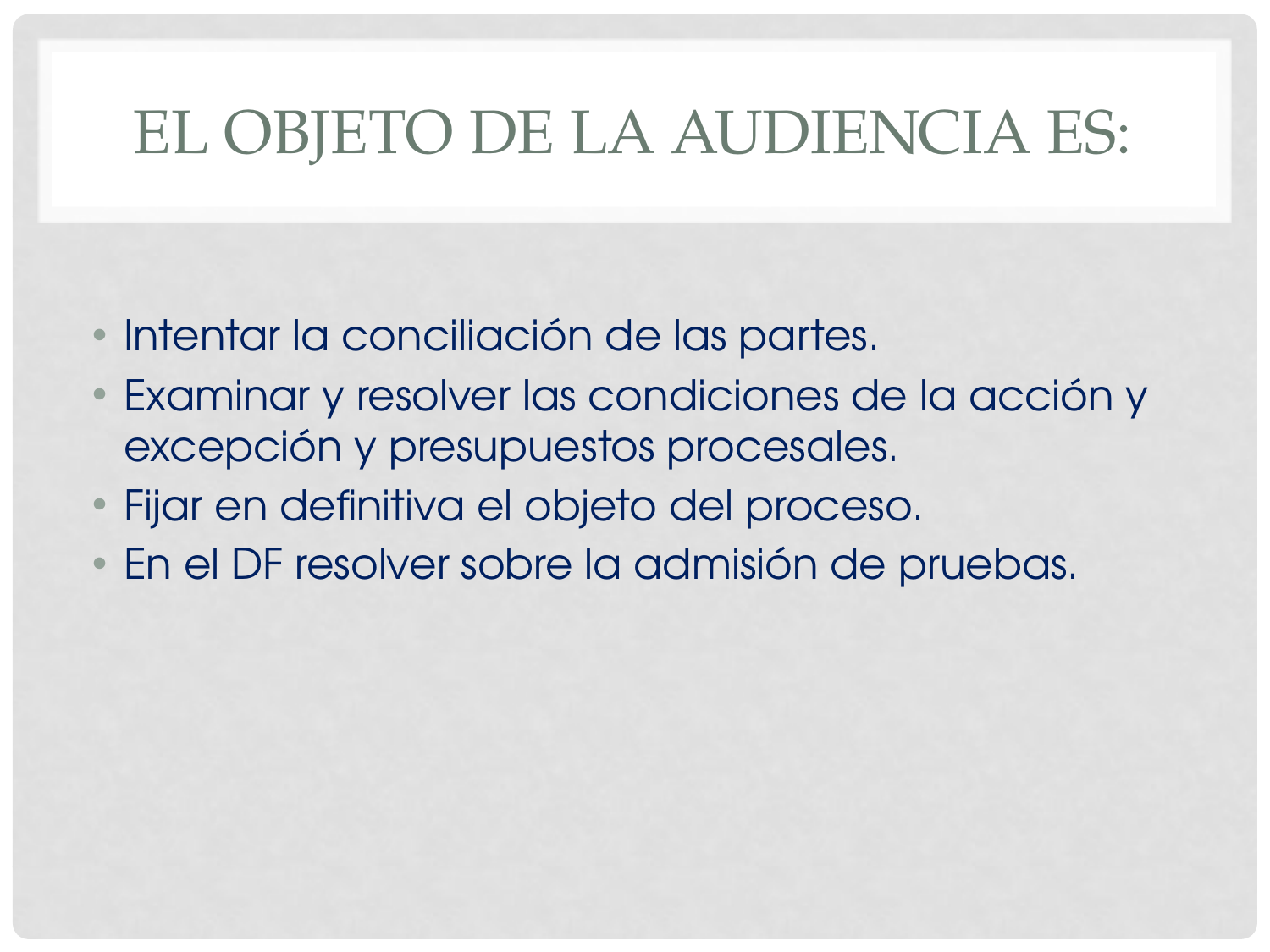

# El objeto de la audiencia es:

Intentar la conciliación de las partes.
Examinar y resolver las condiciones de la acción y excepción y presupuestos procesales.
Fijar en definitiva el objeto del proceso.
En el DF resolver sobre la admisión de pruebas.